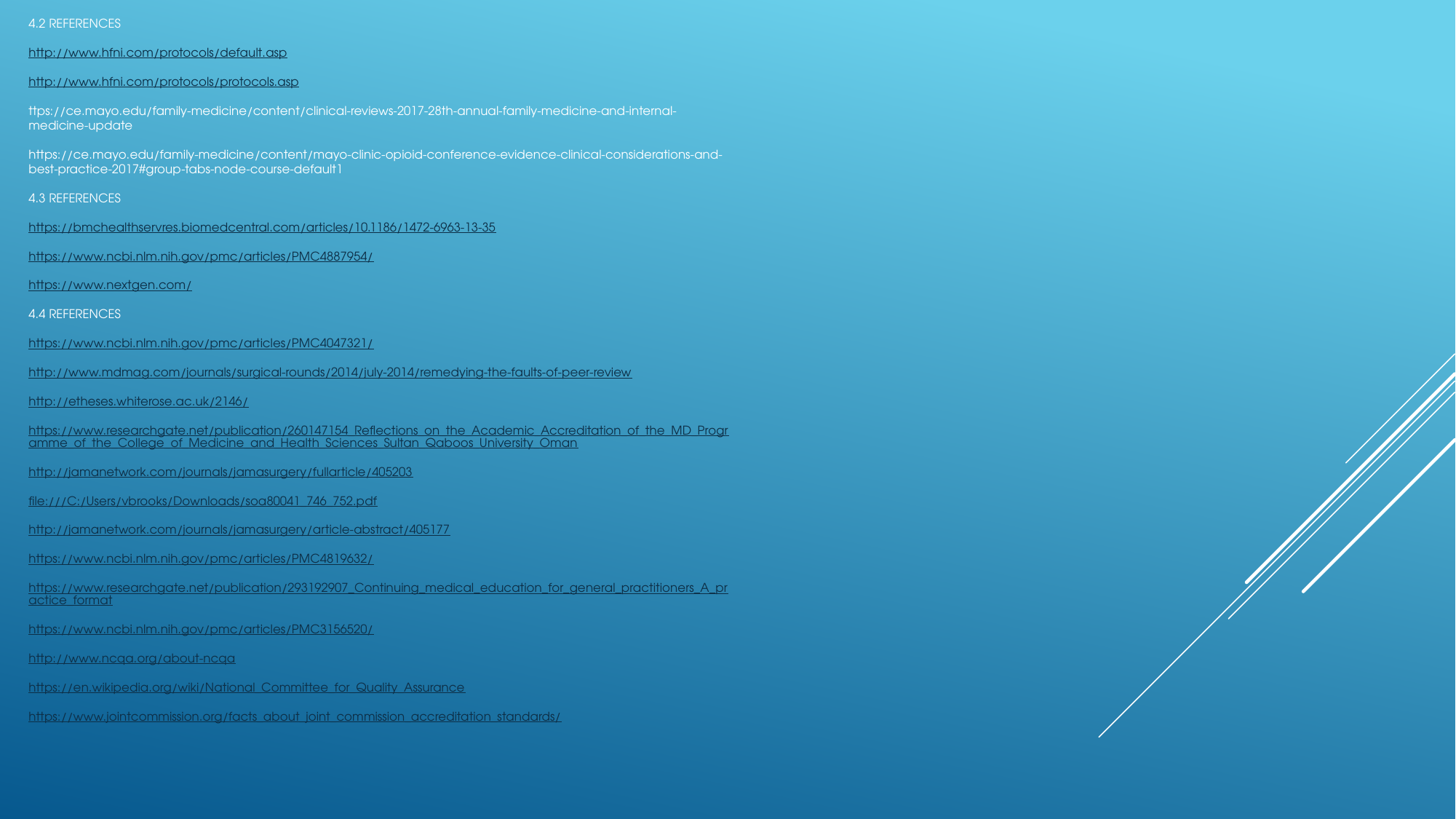

4.2 REFERENCES

http://www.hfni.com/protocols/default.asp

http://www.hfni.com/protocols/protocols.asp

ttps://ce.mayo.edu/family-medicine/content/clinical-reviews-2017-28th-annual-family-medicine-and-internal-medicine-update

https://ce.mayo.edu/family-medicine/content/mayo-clinic-opioid-conference-evidence-clinical-considerations-and-best-practice-2017#group-tabs-node-course-default1

4.3 REFERENCES

https://bmchealthservres.biomedcentral.com/articles/10.1186/1472-6963-13-35

https://www.ncbi.nlm.nih.gov/pmc/articles/PMC4887954/

https://www.nextgen.com/

4.4 REFERENCES

https://www.ncbi.nlm.nih.gov/pmc/articles/PMC4047321/

http://www.mdmag.com/journals/surgical-rounds/2014/july-2014/remedying-the-faults-of-peer-review

http://etheses.whiterose.ac.uk/2146/

https://www.researchgate.net/publication/260147154_Reflections_on_the_Academic_Accreditation_of_the_MD_Programme_of_the_College_of_Medicine_and_Health_Sciences_Sultan_Qaboos_University_Oman

http://jamanetwork.com/journals/jamasurgery/fullarticle/405203

file:///C:/Users/vbrooks/Downloads/soa80041_746_752.pdf

http://jamanetwork.com/journals/jamasurgery/article-abstract/405177

https://www.ncbi.nlm.nih.gov/pmc/articles/PMC4819632/

https://www.researchgate.net/publication/293192907_Continuing_medical_education_for_general_practitioners_A_practice_format

https://www.ncbi.nlm.nih.gov/pmc/articles/PMC3156520/

http://www.ncqa.org/about-ncqa

https://en.wikipedia.org/wiki/National_Committee_for_Quality_Assurance

https://www.jointcommission.org/facts_about_joint_commission_accreditation_standards/